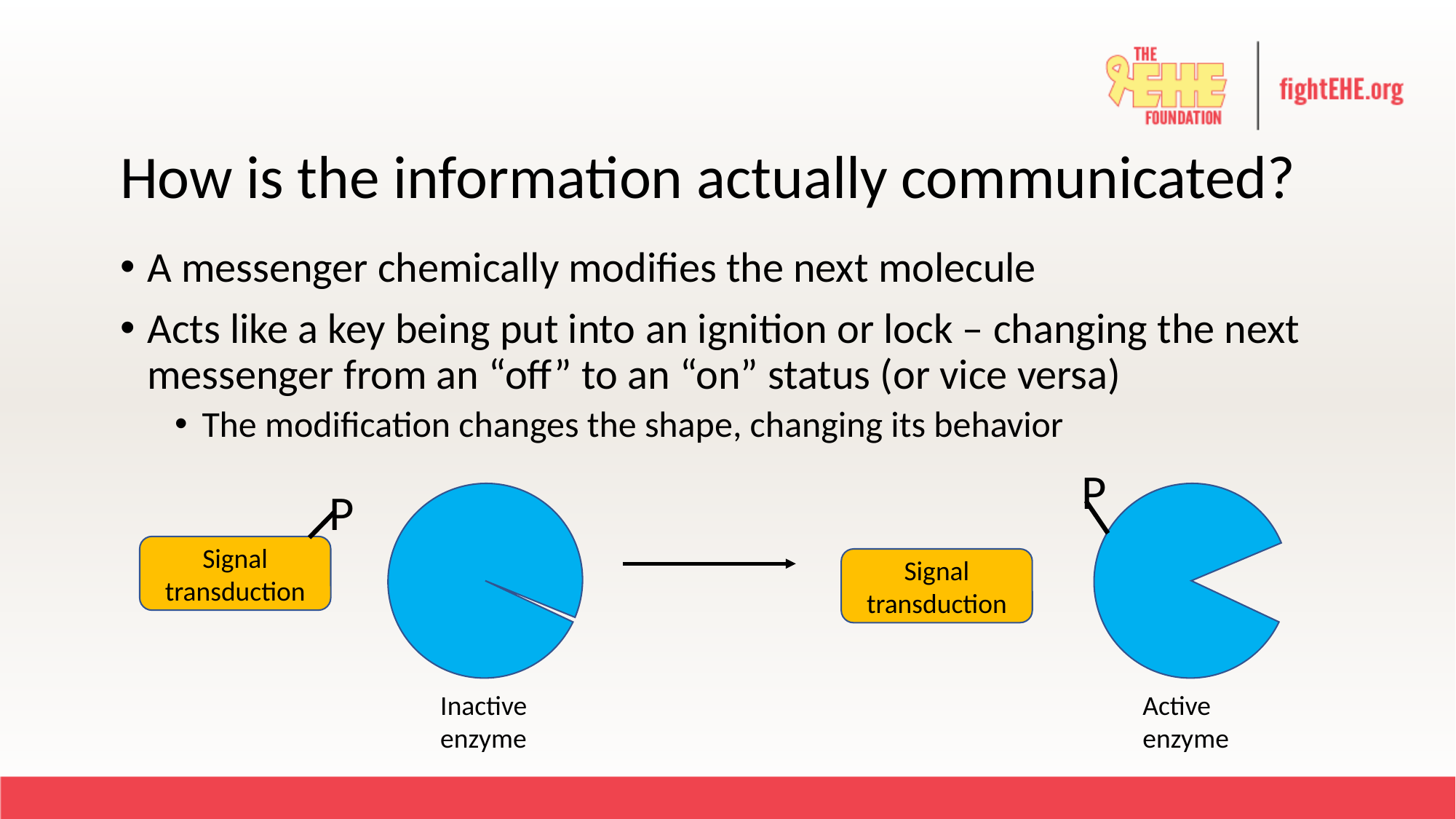

# How is the information actually communicated?
A messenger chemically modifies the next molecule
Acts like a key being put into an ignition or lock – changing the next messenger from an “off” to an “on” status (or vice versa)
The modification changes the shape, changing its behavior

P

P

Signal transduction
Signal transduction
Active
enzyme
Inactive
enzyme